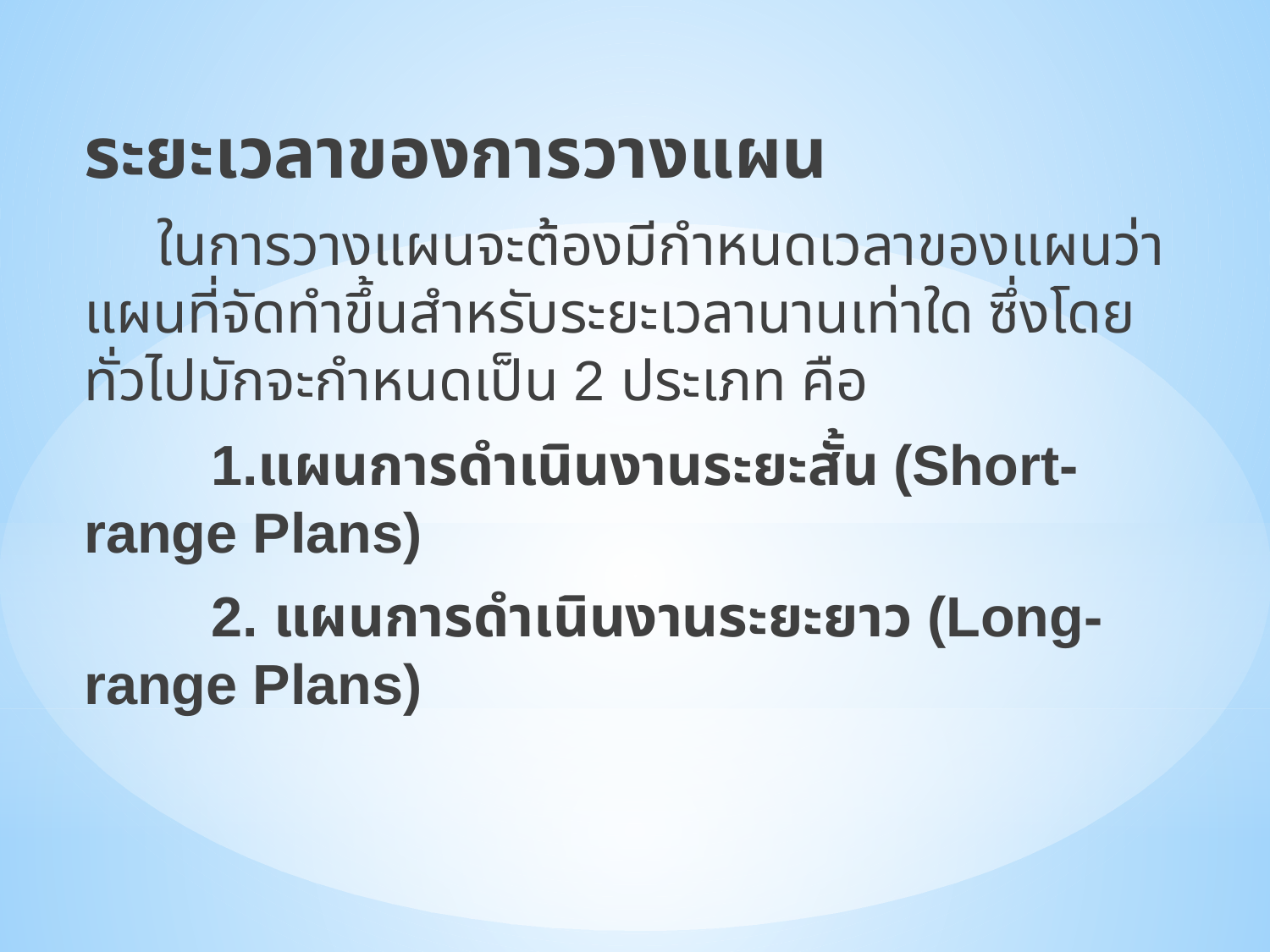

ระยะเวลาของการวางแผน
     ในการวางแผนจะต้องมีกำหนดเวลาของแผนว่า แผนที่จัดทำขึ้นสำหรับระยะเวลานานเท่าใด ซึ่งโดยทั่วไปมักจะกำหนดเป็น 2 ประเภท คือ
 	1.แผนการดำเนินงานระยะสั้น (Short-range Plans)
 	2. แผนการดำเนินงานระยะยาว (Long-range Plans)